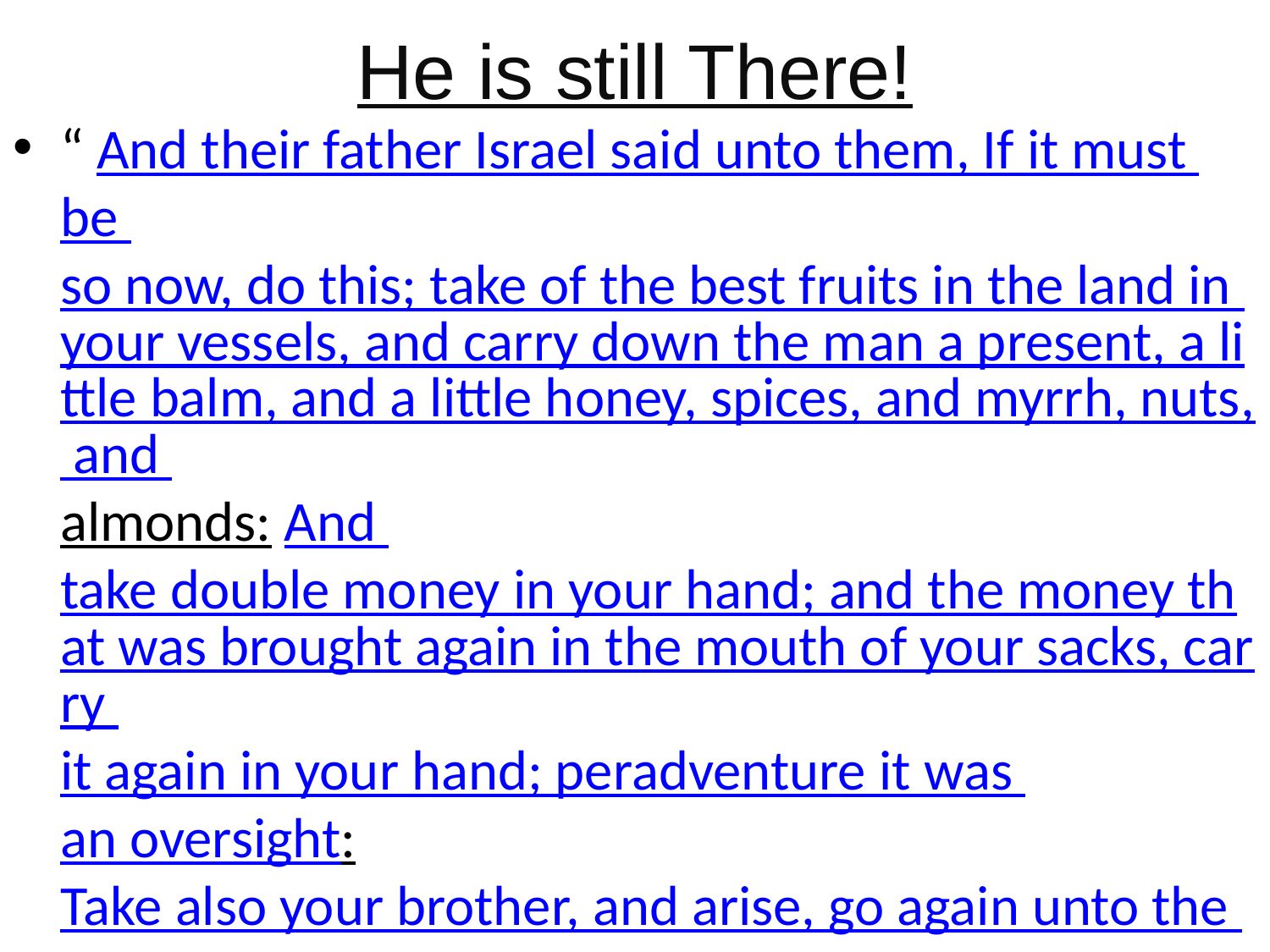

# He is still There!
“ And their father Israel said unto them, If it must be so now, do this; take of the best fruits in the land in your vessels, and carry down the man a present, a little balm, and a little honey, spices, and myrrh, nuts, and almonds: And take double money in your hand; and the money that was brought again in the mouth of your sacks, carry it again in your hand; peradventure it was an oversight: Take also your brother, and arise, go again unto the man: And God Almighty give you mercy before the man, that he may send away your other brother, and Benjamin. If I be bereaved [of my children], I am bereaved.”  Genesis 43:11-14